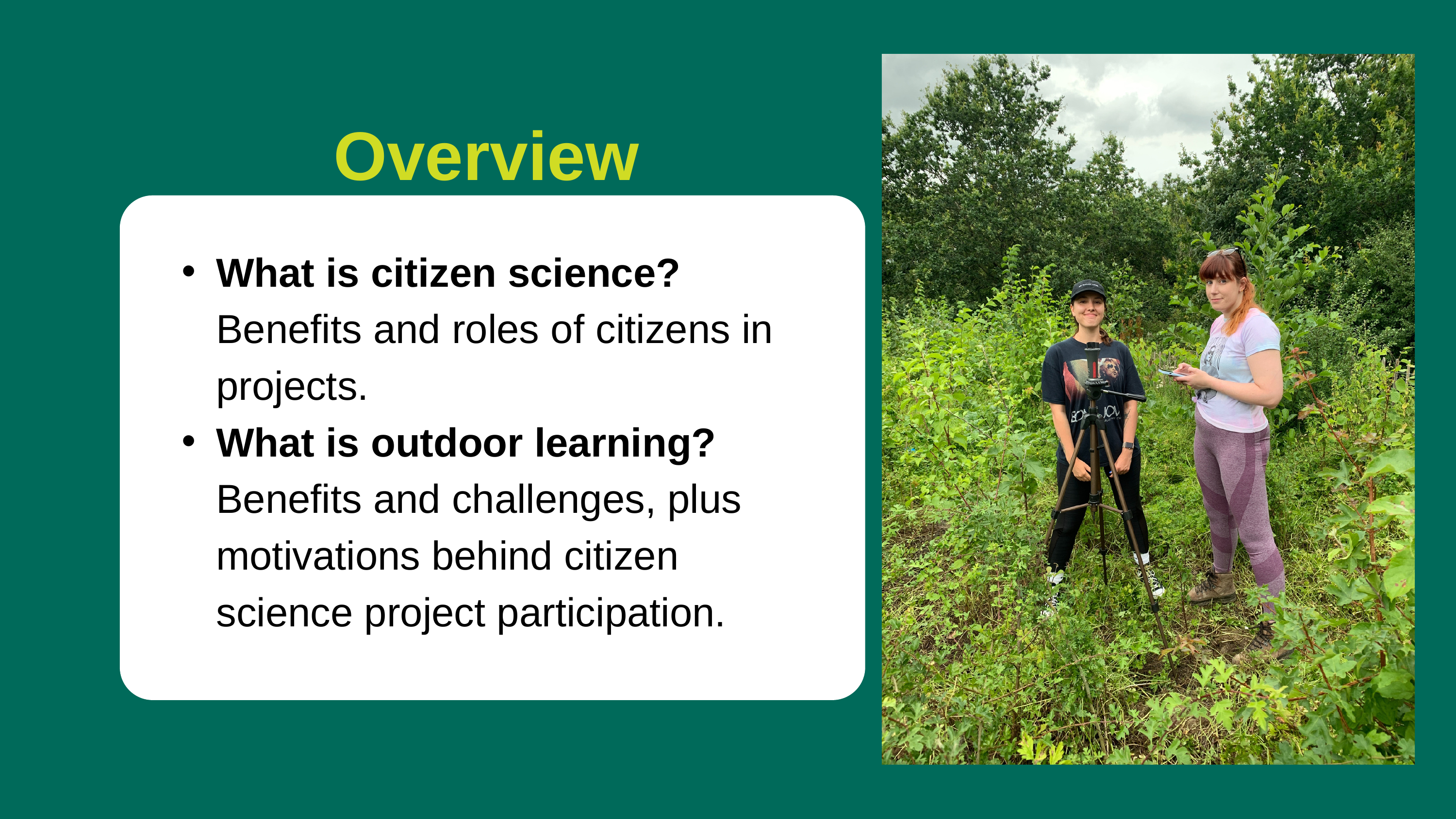

Overview
What is citizen science?  Benefits and roles of citizens in projects.
What is outdoor learning? Benefits and challenges, plus motivations behind citizen science project participation.